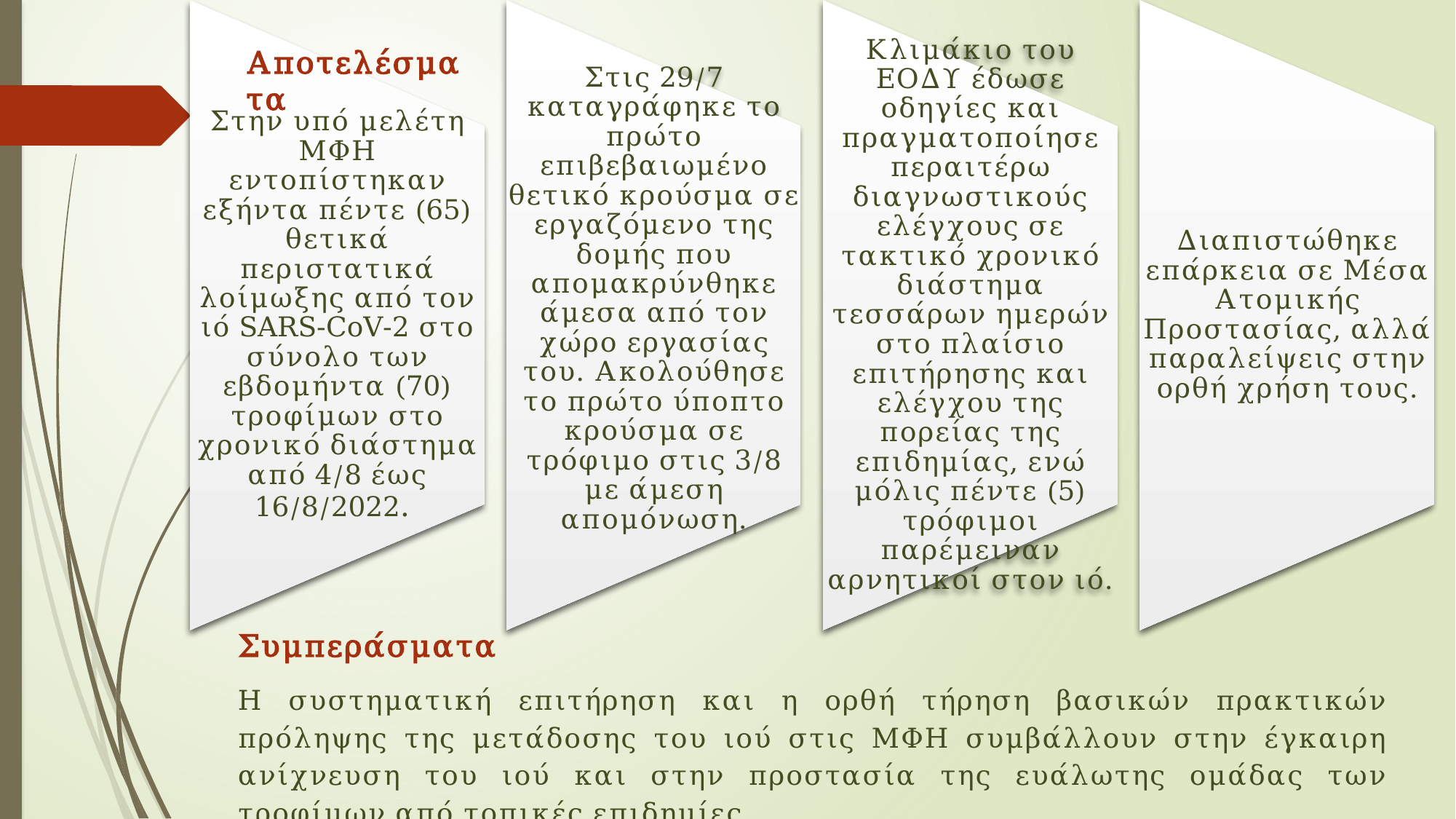

Στην υπό μελέτη ΜΦΗ εντοπίστηκαν εξήντα πέντε (65) θετικά περιστατικά λοίμωξης από τον ιό SARS-CoV-2 στο σύνολο των εβδομήντα (70) τροφίμων στο χρονικό διάστημα από 4/8 έως 16/8/2022.
Στις 29/7 καταγράφηκε το πρώτο επιβεβαιωμένο θετικό κρούσμα σε εργαζόμενο της δομής που απομακρύνθηκε άμεσα από τον χώρο εργασίας του. Ακολούθησε το πρώτο ύποπτο κρούσμα σε τρόφιμο στις 3/8 με άμεση απομόνωση.

Κλιμάκιο του ΕΟΔΥ έδωσε οδηγίες και πραγματοποίησε περαιτέρω διαγνωστικούς ελέγχους σε τακτικό χρονικό διάστημα τεσσάρων ημερών στο πλαίσιο επιτήρησης και ελέγχου της πορείας της επιδημίας, ενώ μόλις πέντε (5) τρόφιμοι παρέμειναν αρνητικοί στον ιό.
Διαπιστώθηκε επάρκεια σε Μέσα Ατομικής Προστασίας, αλλά παραλείψεις στην ορθή χρήση τους.
Αποτελέσματα
Συμπεράσματα
Η συστηματική επιτήρηση και η ορθή τήρηση βασικών πρακτικών πρόληψης της μετάδοσης του ιού στις ΜΦΗ συμβάλλουν στην έγκαιρη ανίχνευση του ιού και στην προστασία της ευάλωτης ομάδας των τροφίμων από τοπικές επιδημίες.